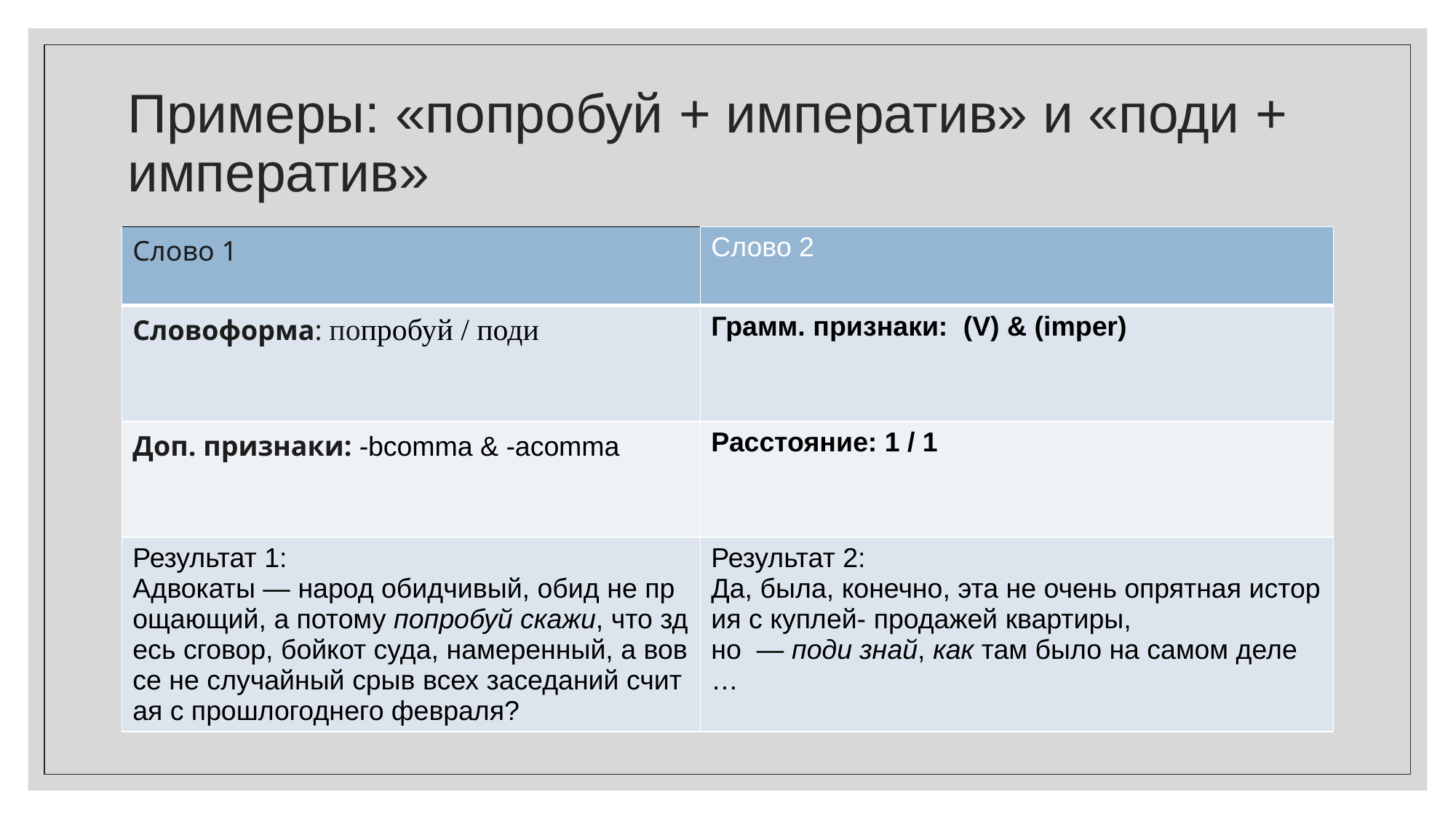

# Примеры: «попробуй + императив» и «поди + императив»
| Слово 1 | Слово 2 |
| --- | --- |
| Словоформа: попробуй / поди | Грамм. признаки: (V) & (imper) |
| Доп. признаки: -bcomma & -acomma | Расстояние: 1 / 1 |
| Результат 1: Адвокаты ― народ обидчивый, обид не прощающий, а потому попробуй скажи, что здесь сговор, бойкот суда, намеренный, а вовсе не случайный срыв всех заседаний считая с прошлогоднего февраля? | Результат 2: Да, была, конечно, эта не очень опрятная история с куплей- продажей квартиры, но  ― поди знай, как там было на самом деле… |